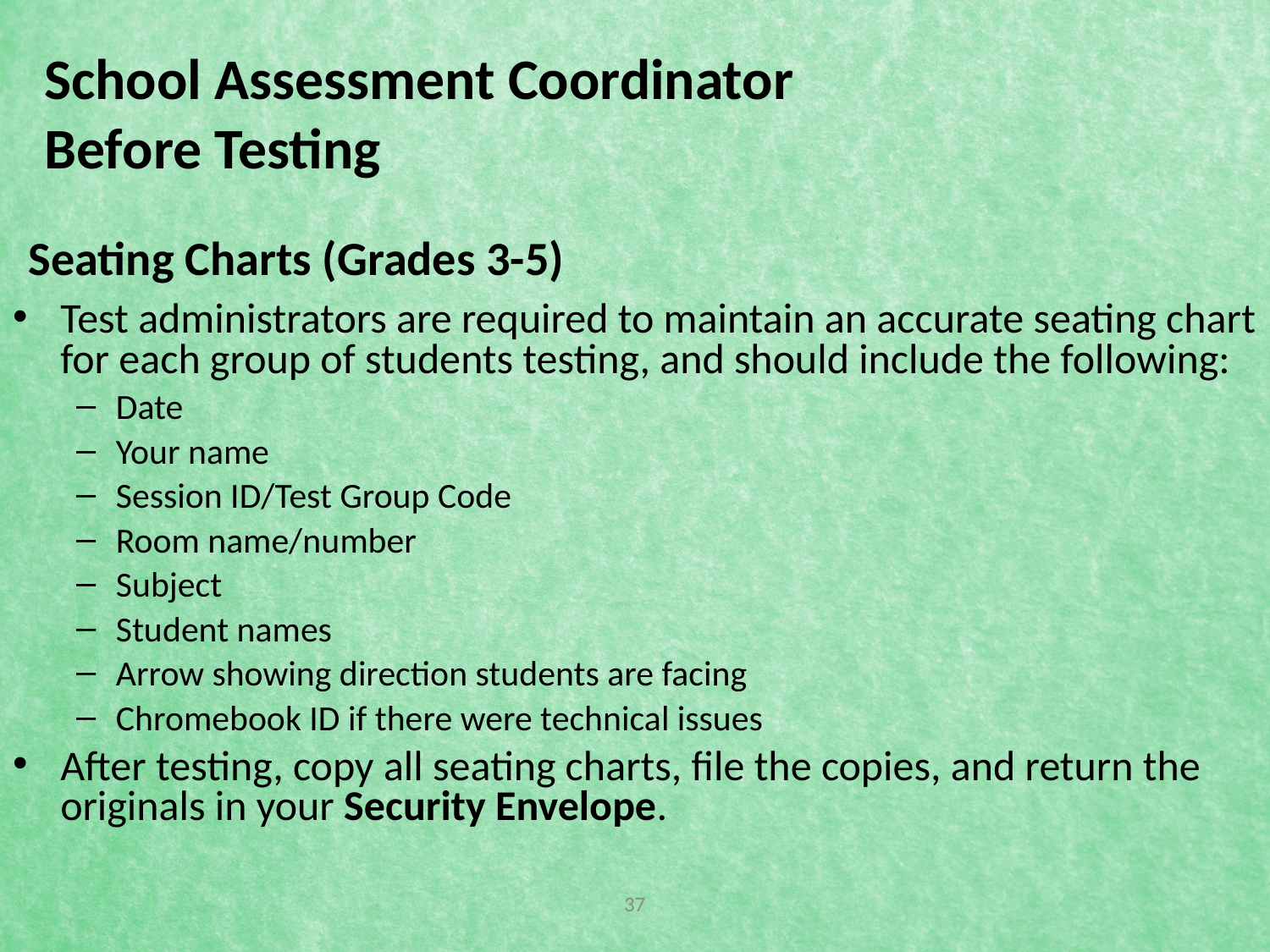

# School Assessment Coordinator Before Testing
Seating Charts (Grades 3-5)
Test administrators are required to maintain an accurate seating chart for each group of students testing, and should include the following:
Date
Your name
Session ID/Test Group Code
Room name/number
Subject
Student names
Arrow showing direction students are facing
Chromebook ID if there were technical issues
After testing, copy all seating charts, file the copies, and return the originals in your Security Envelope.

37